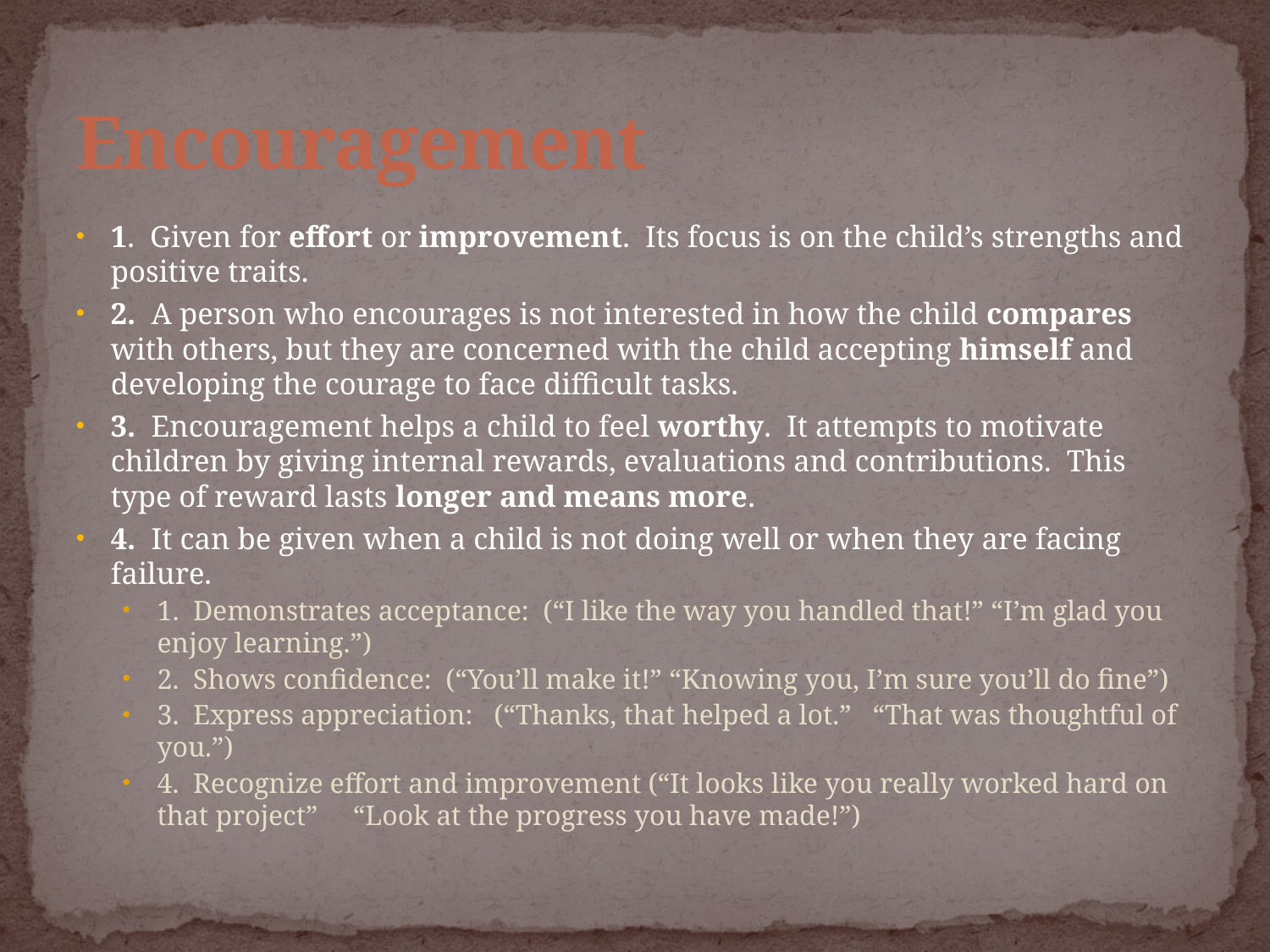

# Encouragement
1.  Given for effort or improvement.  Its focus is on the child’s strengths and positive traits.
2.  A person who encourages is not interested in how the child compares with others, but they are concerned with the child accepting himself and developing the courage to face difficult tasks.
3.  Encouragement helps a child to feel worthy.  It attempts to motivate children by giving internal rewards, evaluations and contributions.  This type of reward lasts longer and means more.
4.  It can be given when a child is not doing well or when they are facing failure.
1.  Demonstrates acceptance:  (“I like the way you handled that!” “I’m glad you enjoy learning.”)
2.  Shows confidence:  (“You’ll make it!” “Knowing you, I’m sure you’ll do fine”)
3.  Express appreciation:   (“Thanks, that helped a lot.”   “That was thoughtful of you.”)
4.  Recognize effort and improvement (“It looks like you really worked hard on that project”     “Look at the progress you have made!”)